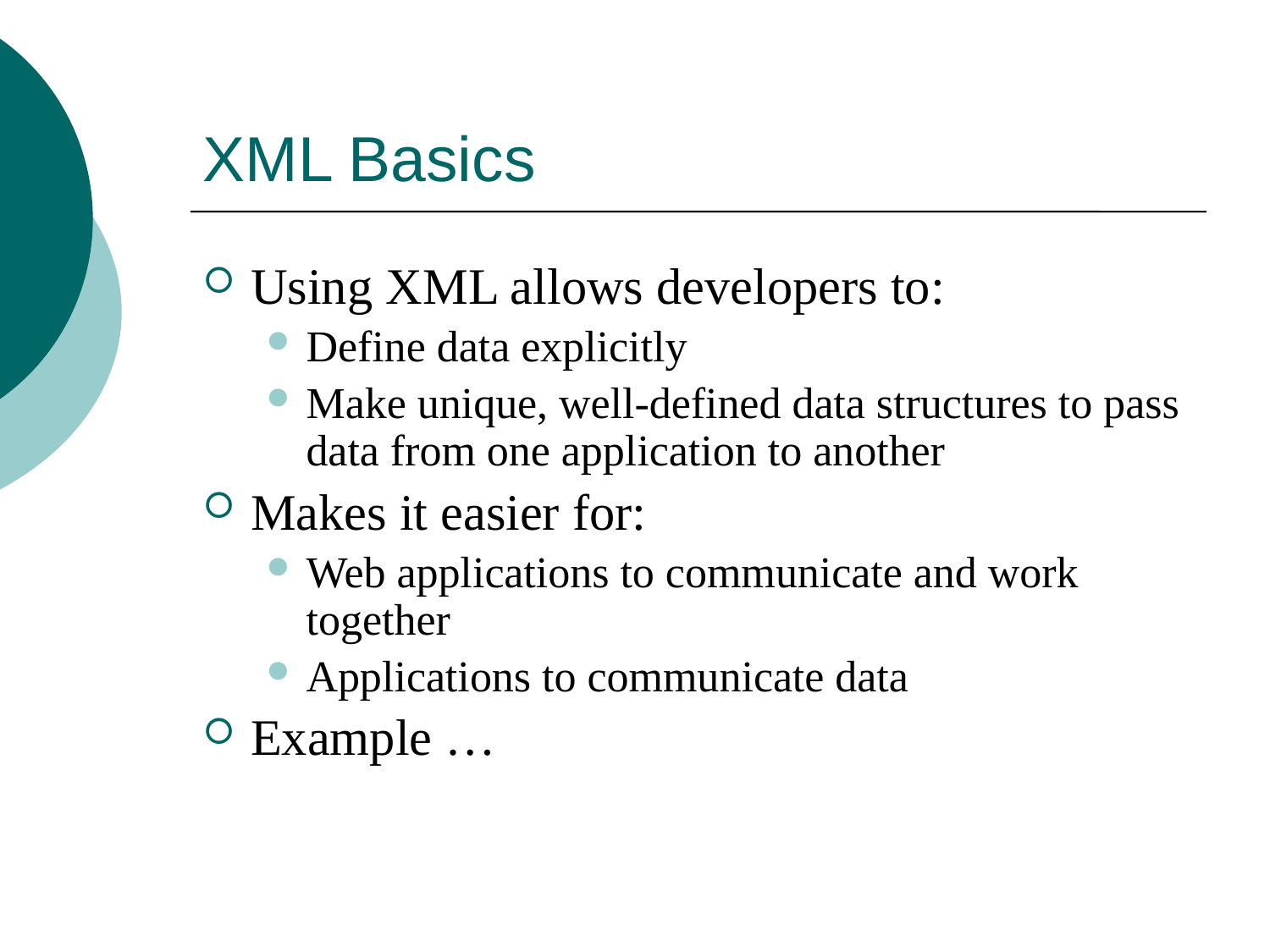

# XML Basics
Using XML allows developers to:
Define data explicitly
Make unique, well-defined data structures to pass data from one application to another
Makes it easier for:
Web applications to communicate and work together
Applications to communicate data
Example …